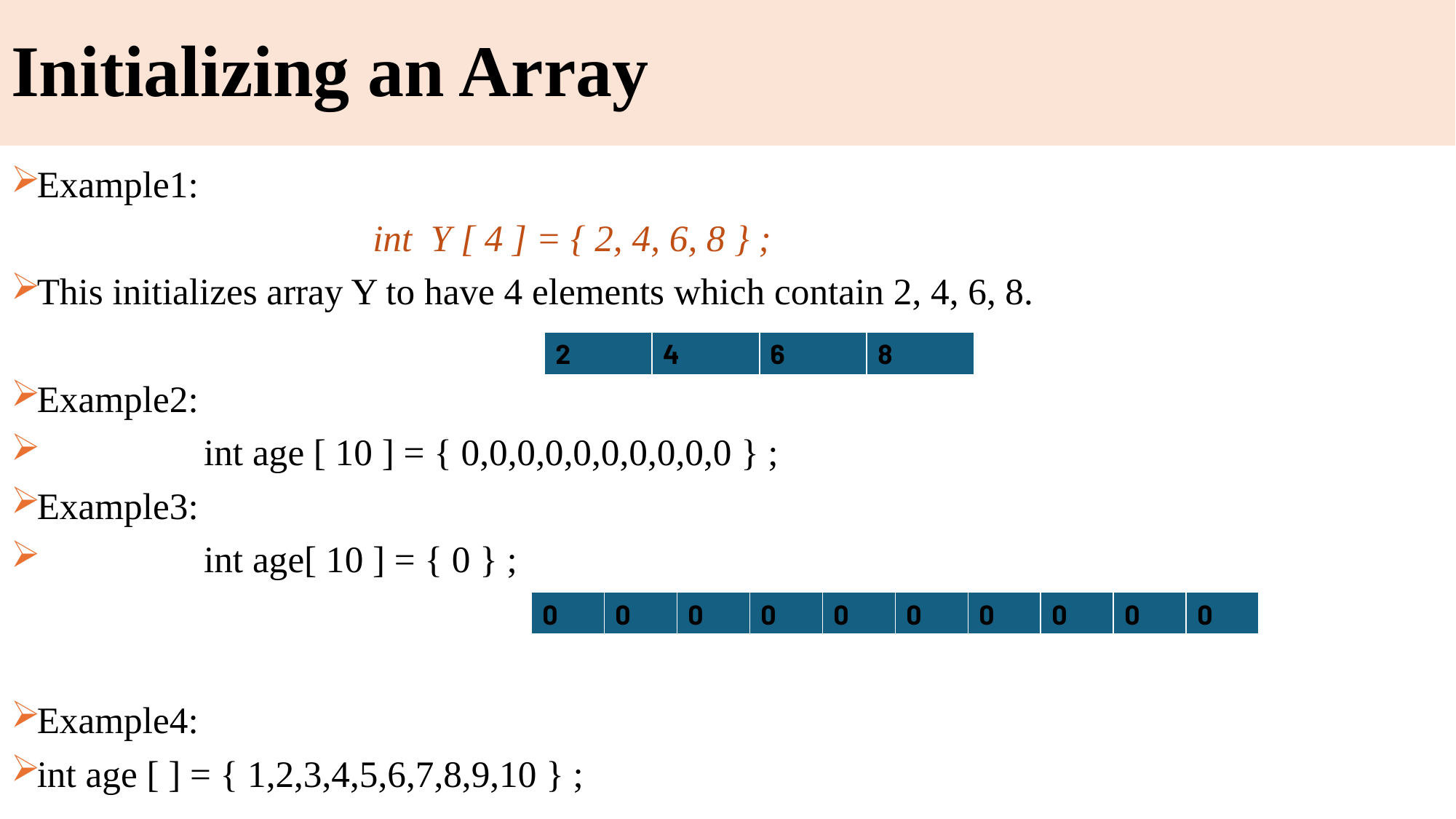

# Initializing an Array
Example1:
                                       int  Y [ 4 ] = { 2, 4, 6, 8 } ;
This initializes array Y to have 4 elements which contain 2, 4, 6, 8.

Example2:
                  int age [ 10 ] = { 0,0,0,0,0,0,0,0,0,0 } ;
Example3:
                  int age[ 10 ] = { 0 } ;

Example4:
int age [ ] = { 1,2,3,4,5,6,7,8,9,10 } ;

| 2 | 4 | 6 | 8 |
| --- | --- | --- | --- |
| 0 | 0 | 0 | 0 | 0 | 0 | 0 | 0 | 0 | 0 |
| --- | --- | --- | --- | --- | --- | --- | --- | --- | --- |